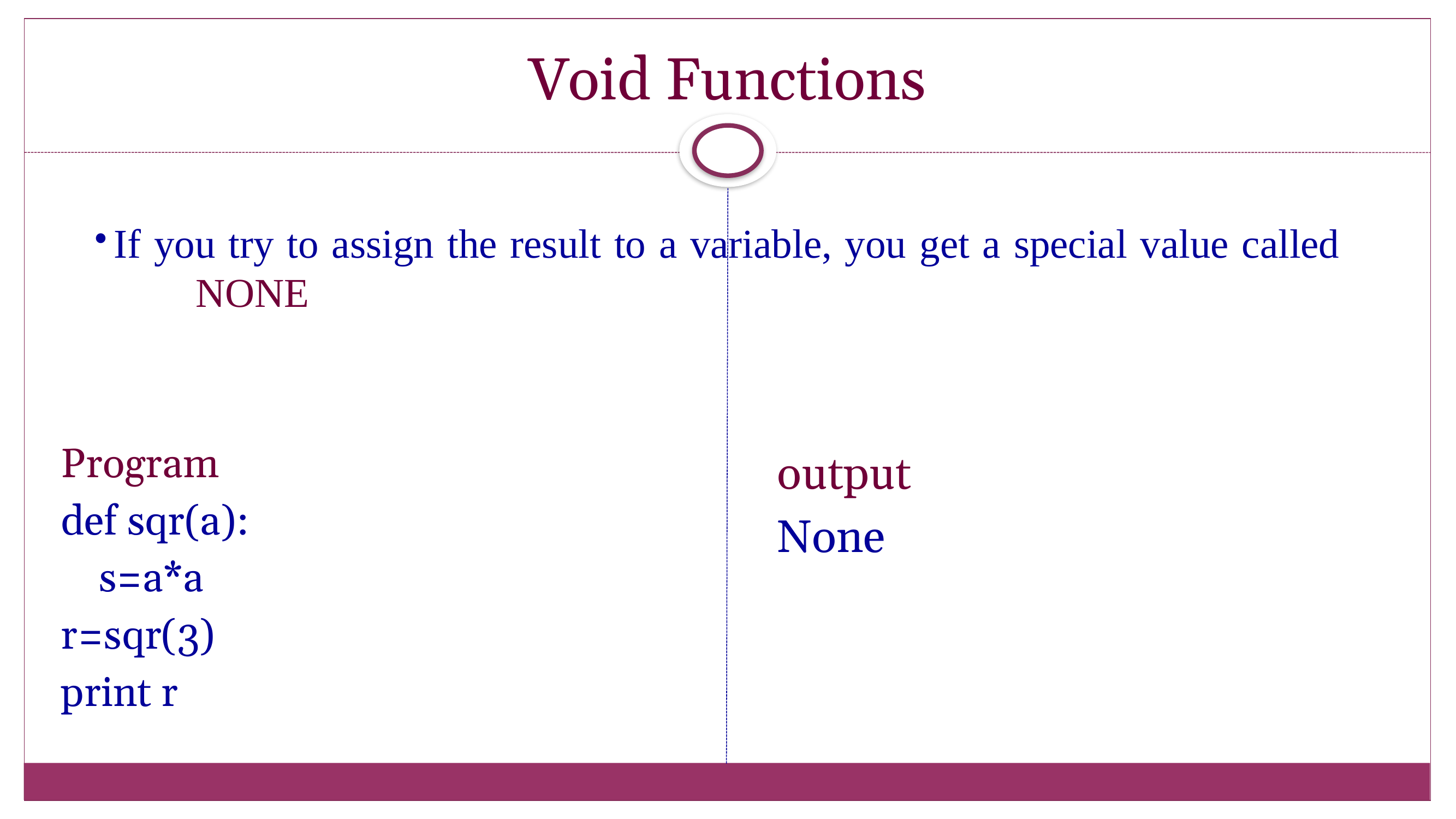

# Void Functions

If you try to assign the result to a variable, you get a special value called 		NONE
Program
def sqr(a):
	s=a*a
r=sqr(3)
print r

output
None